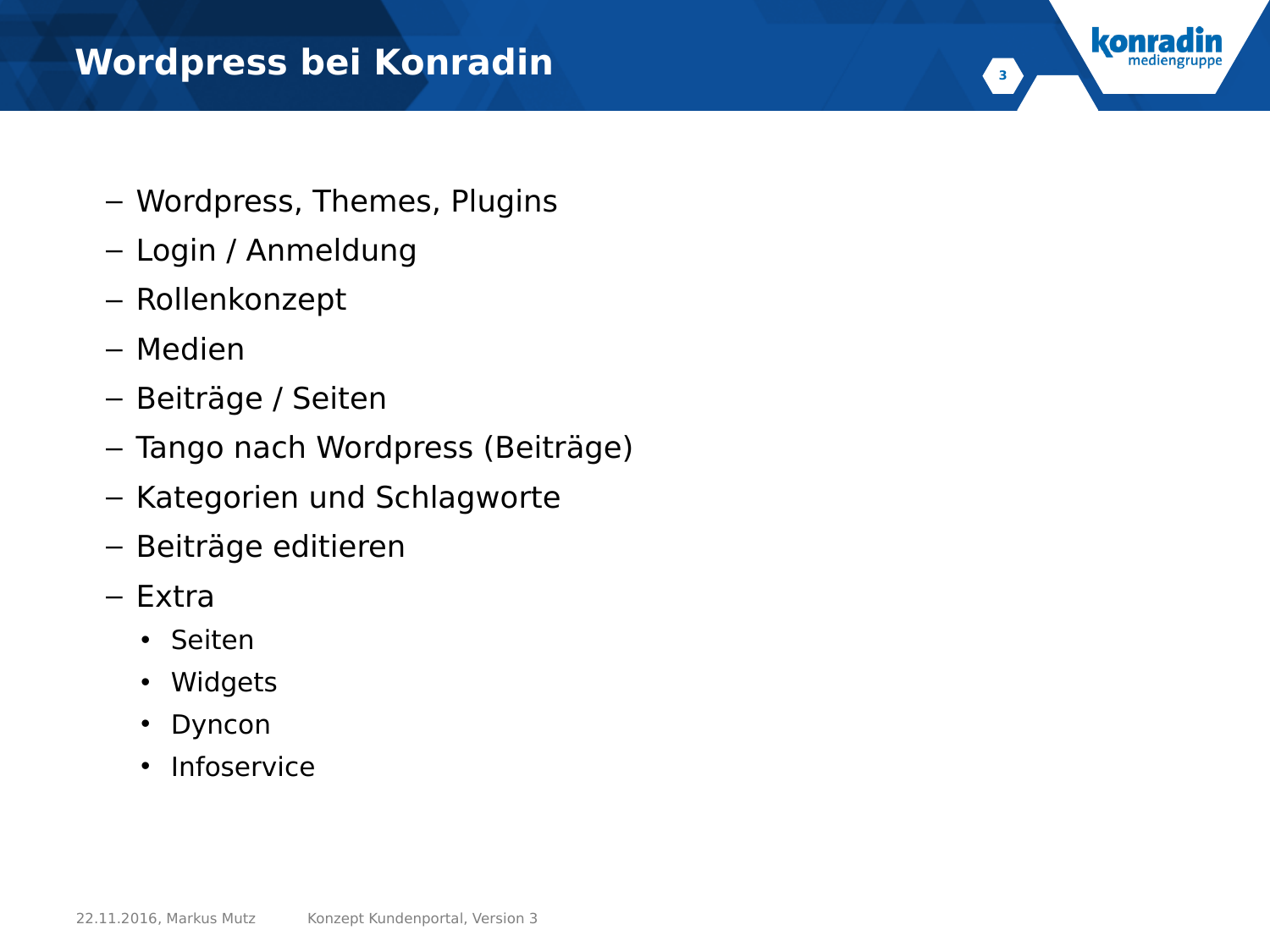

Wordpress bei Konradin

Wordpress, Themes, Plugins
Login / Anmeldung
Rollenkonzept
Medien
Beiträge / Seiten
Tango nach Wordpress (Beiträge)
Kategorien und Schlagworte
Beiträge editieren
Extra
Seiten
Widgets
Dyncon
Infoservice
22.11.2016, Markus Mutz
Konzept Kundenportal, Version 3